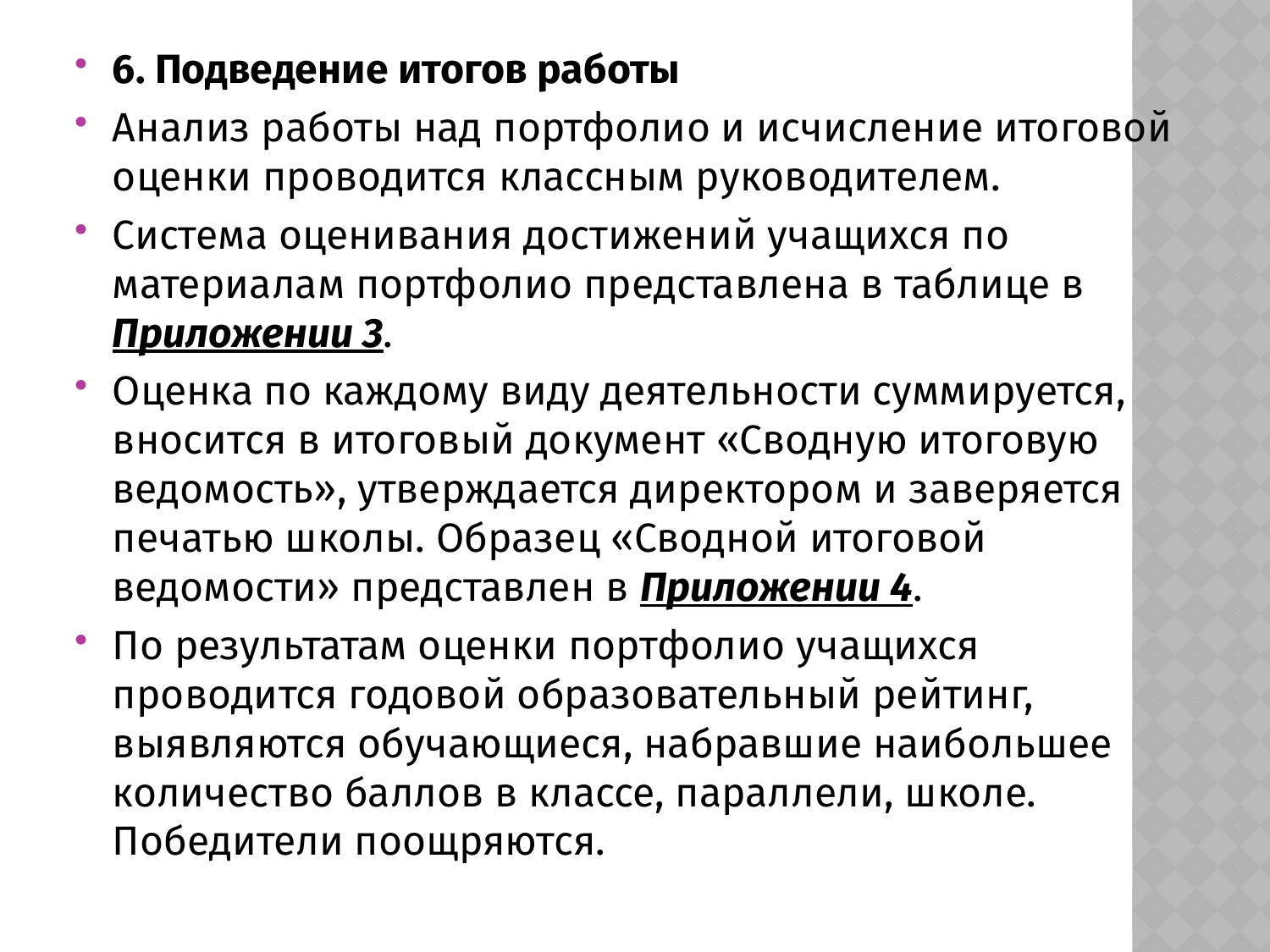

6. Подведение итогов работы
Анализ работы над портфолио и исчисление итоговой оценки проводится классным руководителем.
Система оценивания достижений учащихся по материалам портфолио представлена в таблице в Приложении 3.
Оценка по каждому виду деятельности суммируется,  вносится в итоговый документ «Сводную итоговую ведомость», утверждается директором и заверяется печатью школы. Образец «Сводной итоговой ведомости» представлен в Приложении 4.
По результатам оценки портфолио учащихся проводится годовой образовательный рейтинг, выявляются обучающиеся, набравшие наибольшее количество баллов в классе, параллели, школе. Победители поощряются.